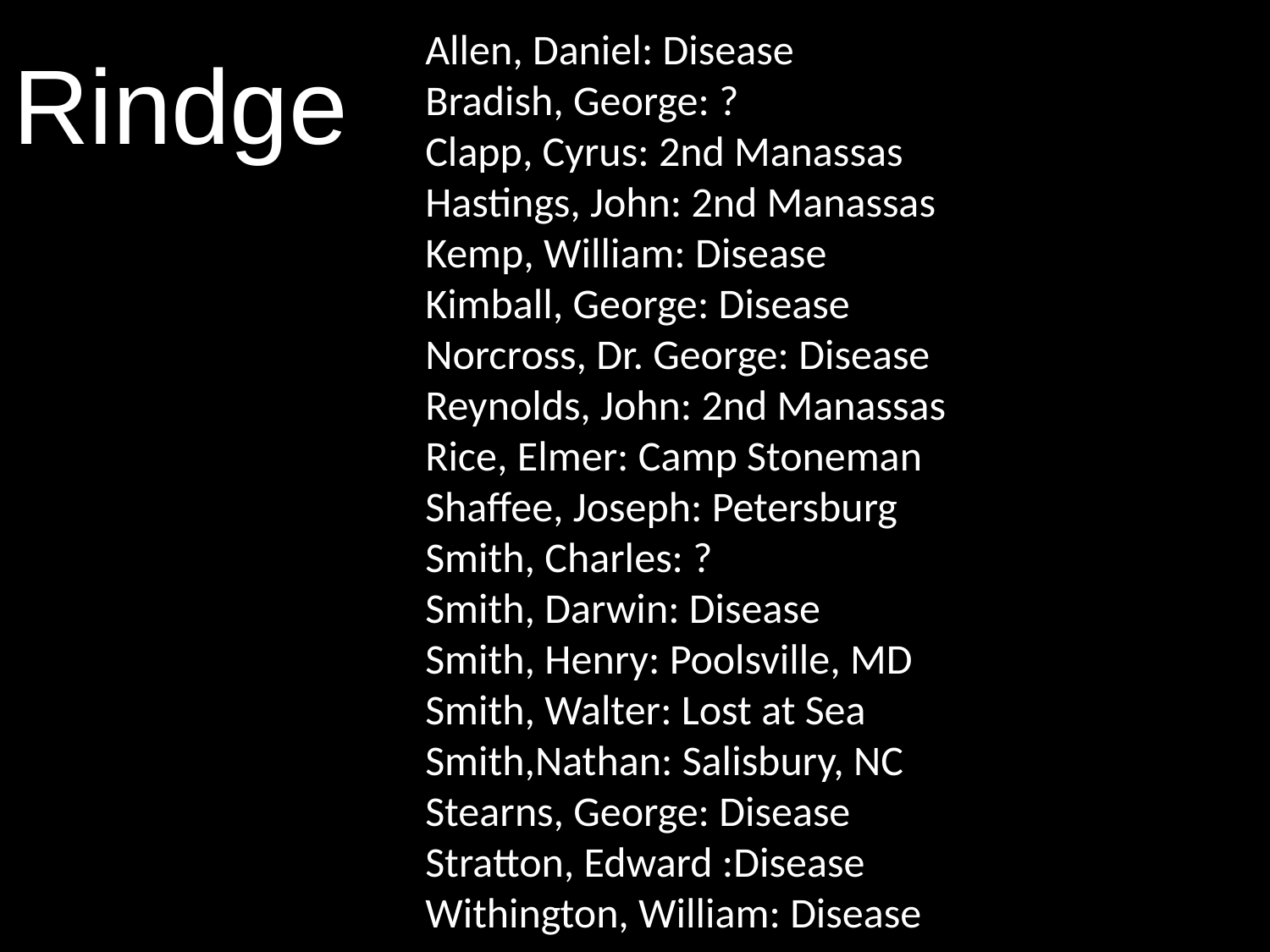

# Rindge
Allen, Daniel: Disease
Bradish, George: ?
Clapp, Cyrus: 2nd Manassas Hastings, John: 2nd Manassas Kemp, William: Disease
Kimball, George: Disease
Norcross, Dr. George: Disease Reynolds, John: 2nd Manassas
Rice, Elmer: Camp Stoneman Shaffee, Joseph: Petersburg
Smith, Charles: ?
Smith, Darwin: Disease
Smith, Henry: Poolsville, MD
Smith, Walter: Lost at Sea Smith,Nathan: Salisbury, NC Stearns, George: Disease
Stratton, Edward :Disease Withington, William: Disease